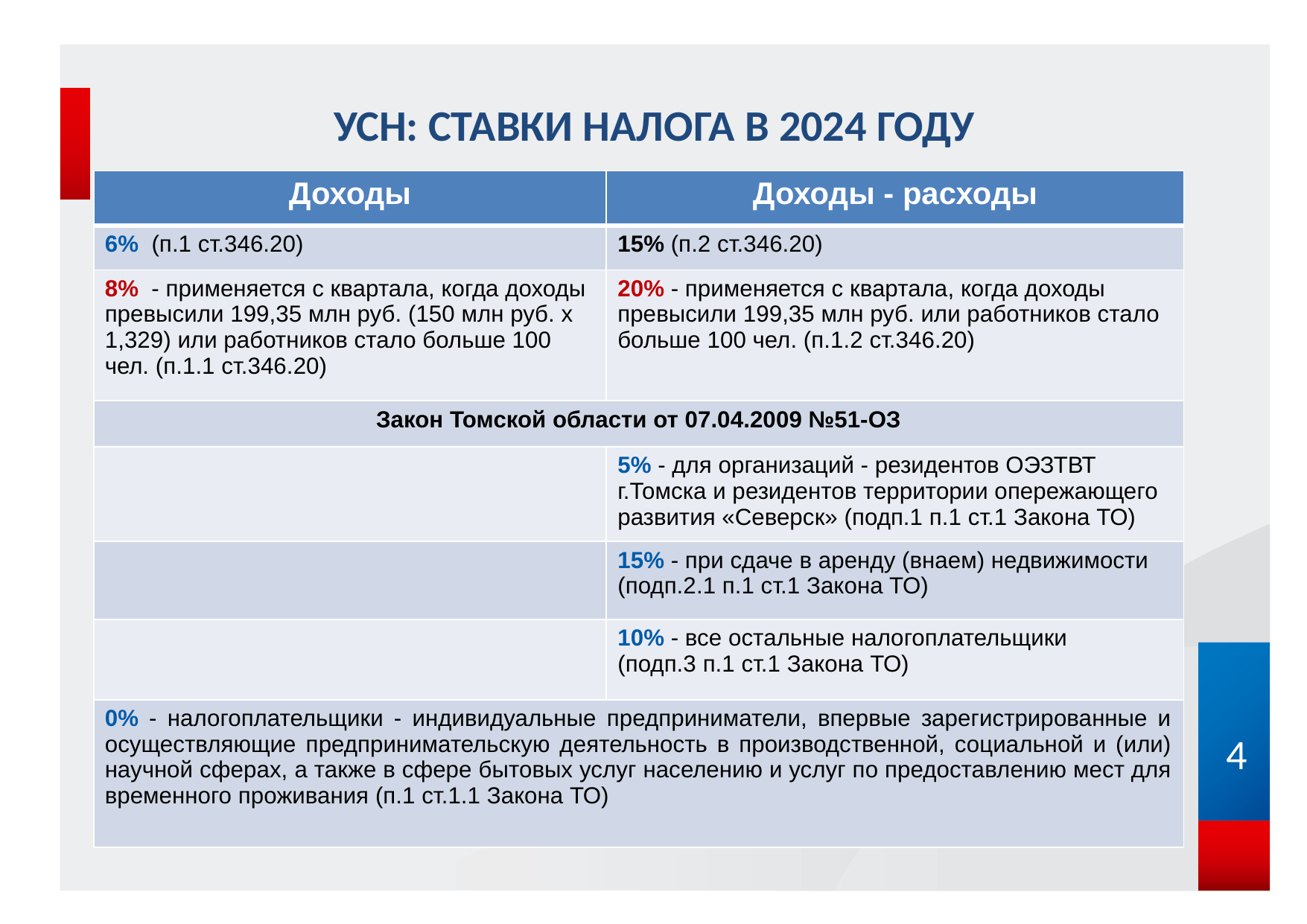

УСН: СТАВКИ НАЛОГА В 2024 ГОДУ

| Доходы | Доходы - расходы |
| --- | --- |
| 6% (п.1 ст.346.20) | 15% (п.2 ст.346.20) |
| 8% - применяется с квартала, когда доходы превысили 199,35 млн руб. (150 млн руб. x 1,329) или работников стало больше 100 чел. (п.1.1 ст.346.20) | 20% - применяется с квартала, когда доходы превысили 199,35 млн руб. или работников стало больше 100 чел. (п.1.2 ст.346.20) |
| Закон Томской области от 07.04.2009 №51-ОЗ |  |
|  | 5% - для организаций - резидентов ОЭЗТВТ г.Томска и резидентов территории опережающего развития «Северск» (подп.1 п.1 ст.1 Закона ТО) |
|  | 15% - при сдаче в аренду (внаем) недвижимости (подп.2.1 п.1 ст.1 Закона ТО) |
|  | 10% - все остальные налогоплательщики (подп.3 п.1 ст.1 Закона ТО) |
| 0% - налогоплательщики - индивидуальные предприниматели, впервые зарегистрированные и осуществляющие предпринимательскую деятельность в производственной, социальной и (или) научной сферах, а также в сфере бытовых услуг населению и услуг по предоставлению мест для временного проживания (п.1 ст.1.1 Закона ТО) |  |
4